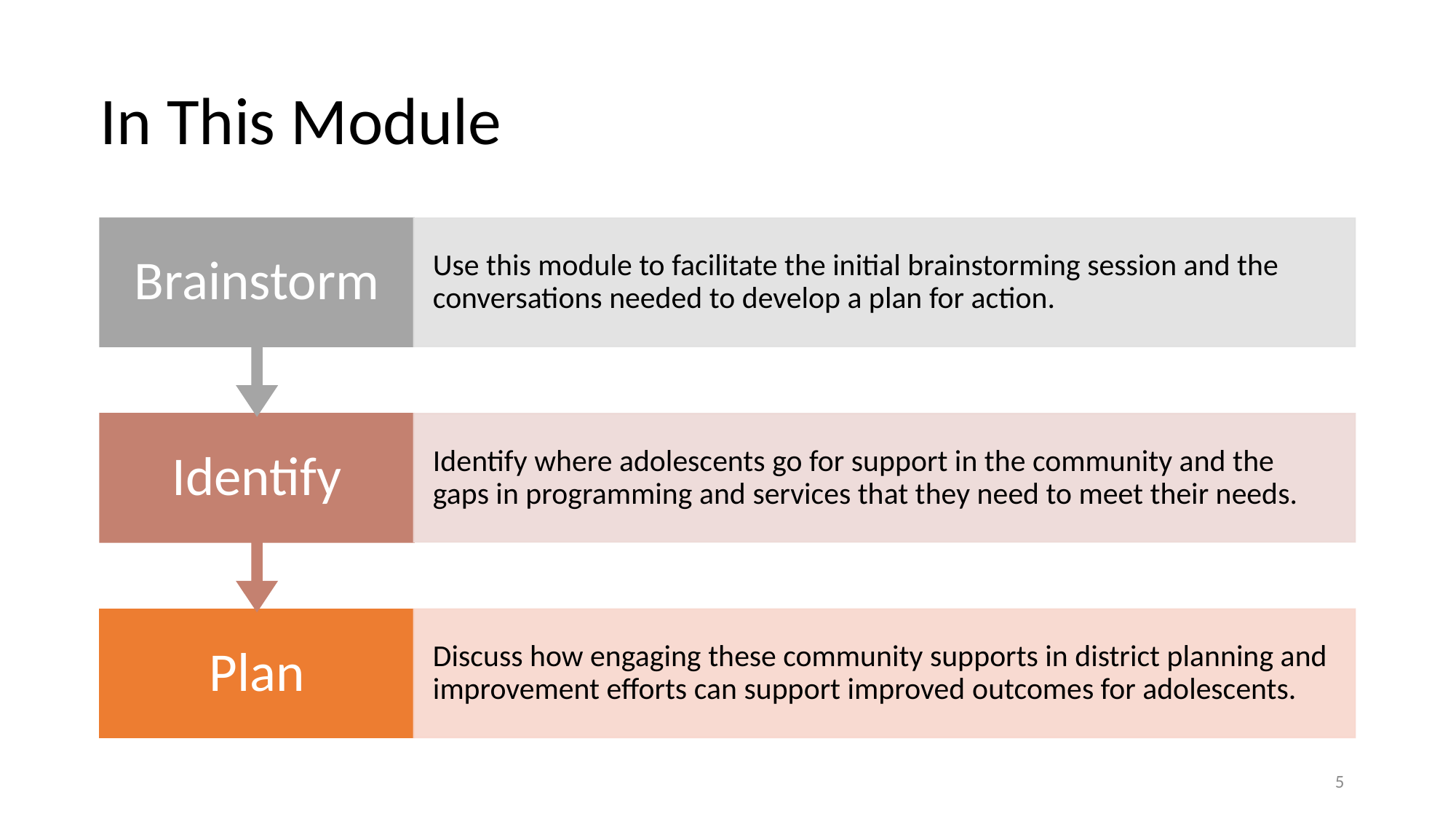

# In This Module
Plan
Discuss how engaging these community supports in district planning and improvement efforts can support improved outcomes for adolescents.
Identify
Identify where adolescents go for support in the community and the gaps in programming and services that they need to meet their needs.
Brainstorm
Use this module to facilitate the initial brainstorming session and the conversations needed to develop a plan for action.
5